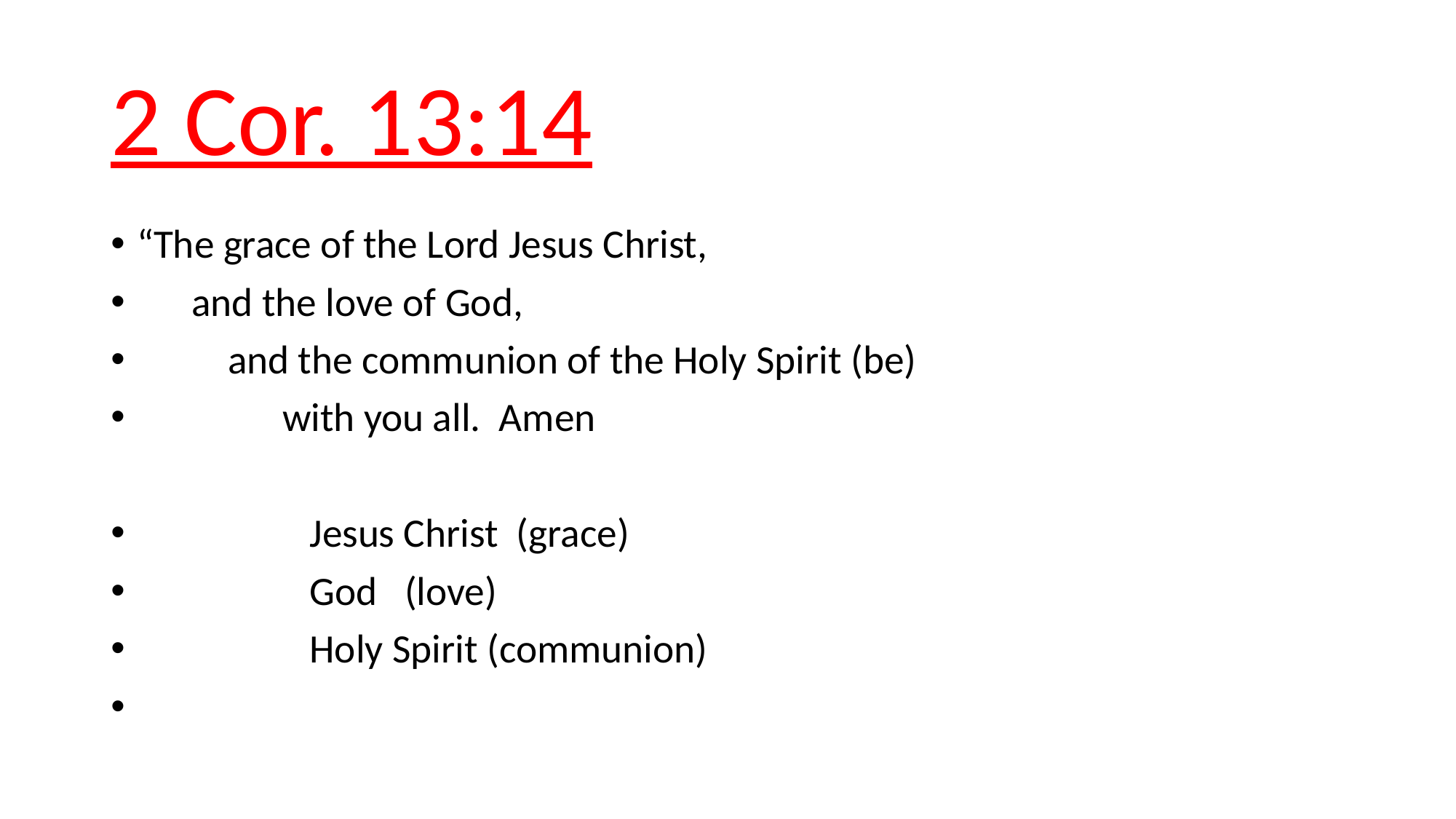

# 2 Cor. 13:14
“The grace of the Lord Jesus Christ,
      and the love of God,
          and the communion of the Holy Spirit (be)
                with you all.  Amen

                   Jesus Christ  (grace)
                   God   (love)
                   Holy Spirit (communion)